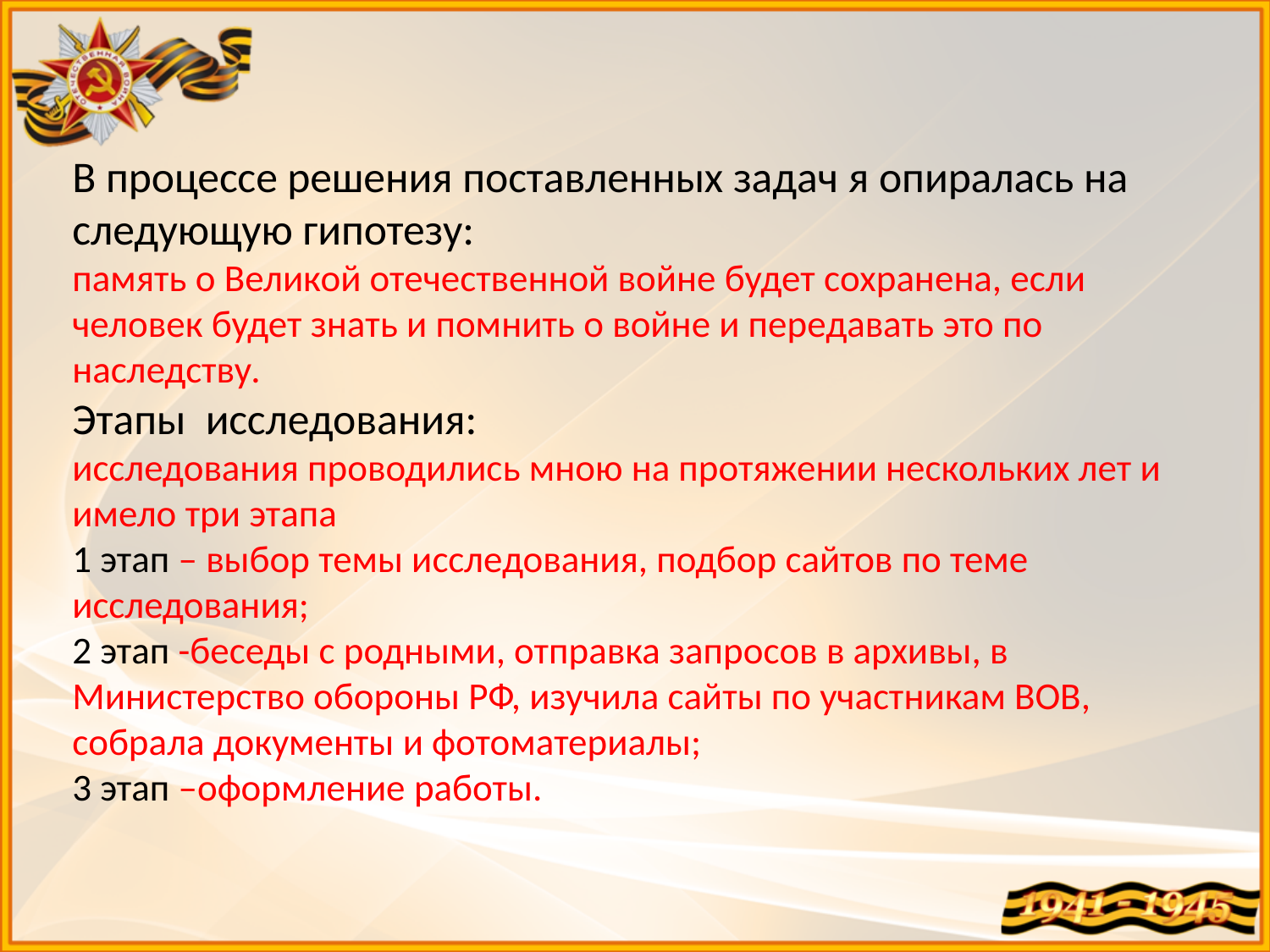

# В процессе решения поставленных задач я опиралась на следующую гипотезу: память о Великой отечественной войне будет сохранена, если человек будет знать и помнить о войне и передавать это по наследству. Этапы  исследования: исследования проводились мною на протяжении нескольких лет и имело три этапа 1 этап – выбор темы исследования, подбор сайтов по теме исследования; 2 этап -беседы с родными, отправка запросов в архивы, в Министерство обороны РФ, изучила сайты по участникам ВОВ, собрала документы и фотоматериалы; 3 этап –оформление работы.